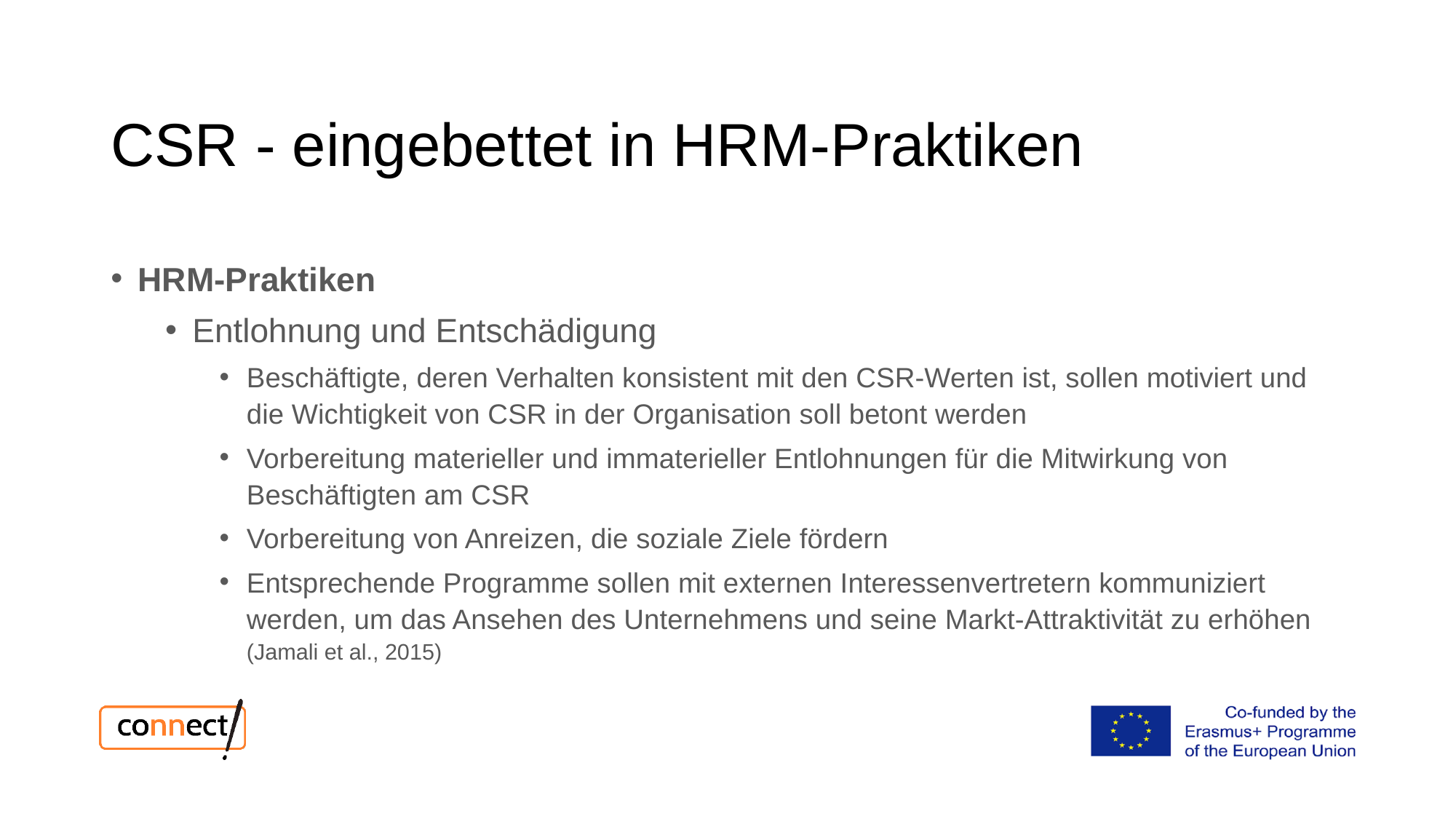

# CSR - eingebettet in HRM-Praktiken
HRM-Praktiken
Entlohnung und Entschädigung
Beschäftigte, deren Verhalten konsistent mit den CSR-Werten ist, sollen motiviert und die Wichtigkeit von CSR in der Organisation soll betont werden
Vorbereitung materieller und immaterieller Entlohnungen für die Mitwirkung von Beschäftigten am CSR
Vorbereitung von Anreizen, die soziale Ziele fördern
Entsprechende Programme sollen mit externen Interessenvertretern kommuniziert werden, um das Ansehen des Unternehmens und seine Markt-Attraktivität zu erhöhen (Jamali et al., 2015)